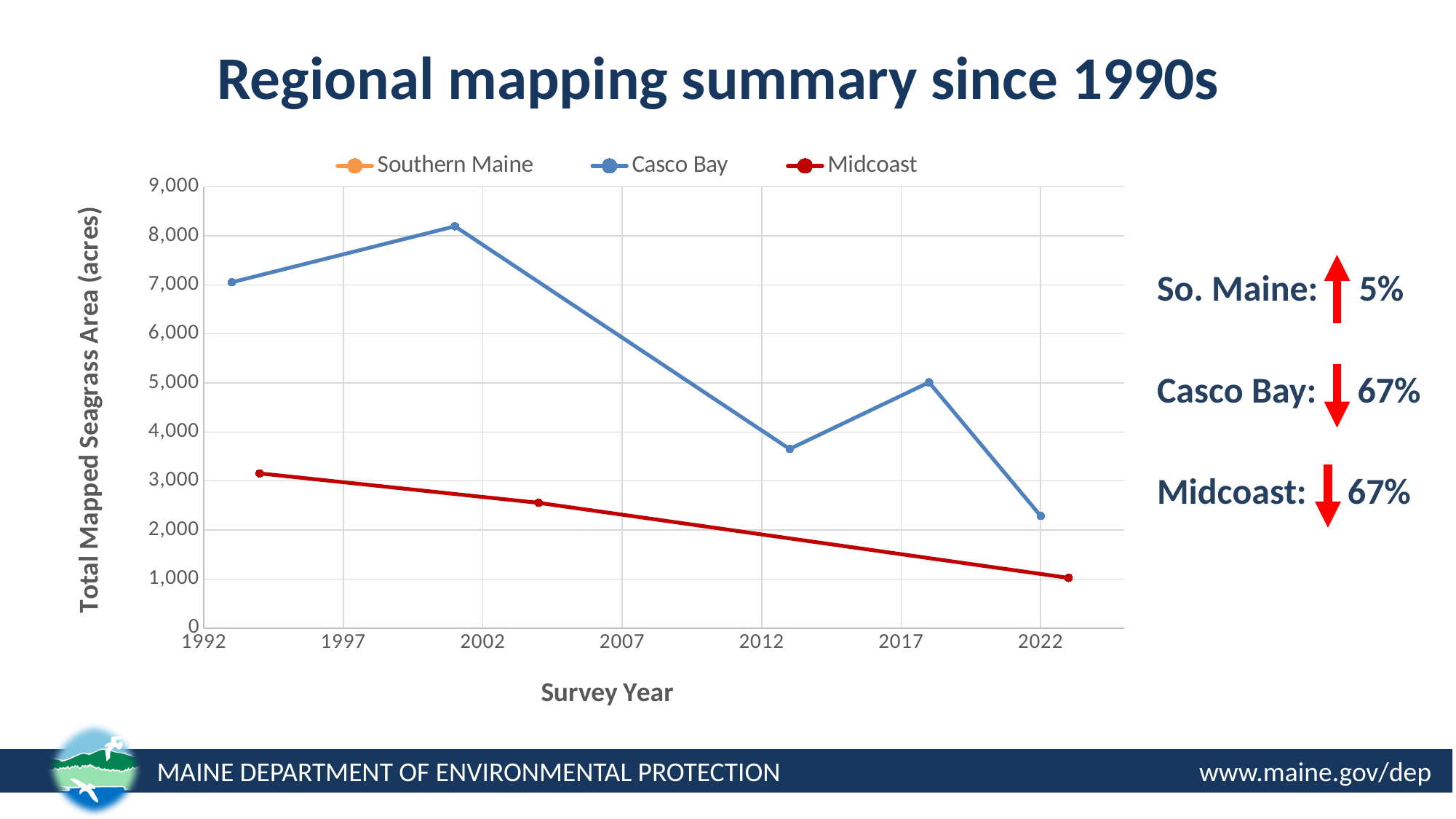

# Regional mapping summary since 1990s

### Chart

| Category |  |  |  |
|---|---|---|---|
So. Maine:     5%

Casco Bay:     67%

Midcoast:     67%